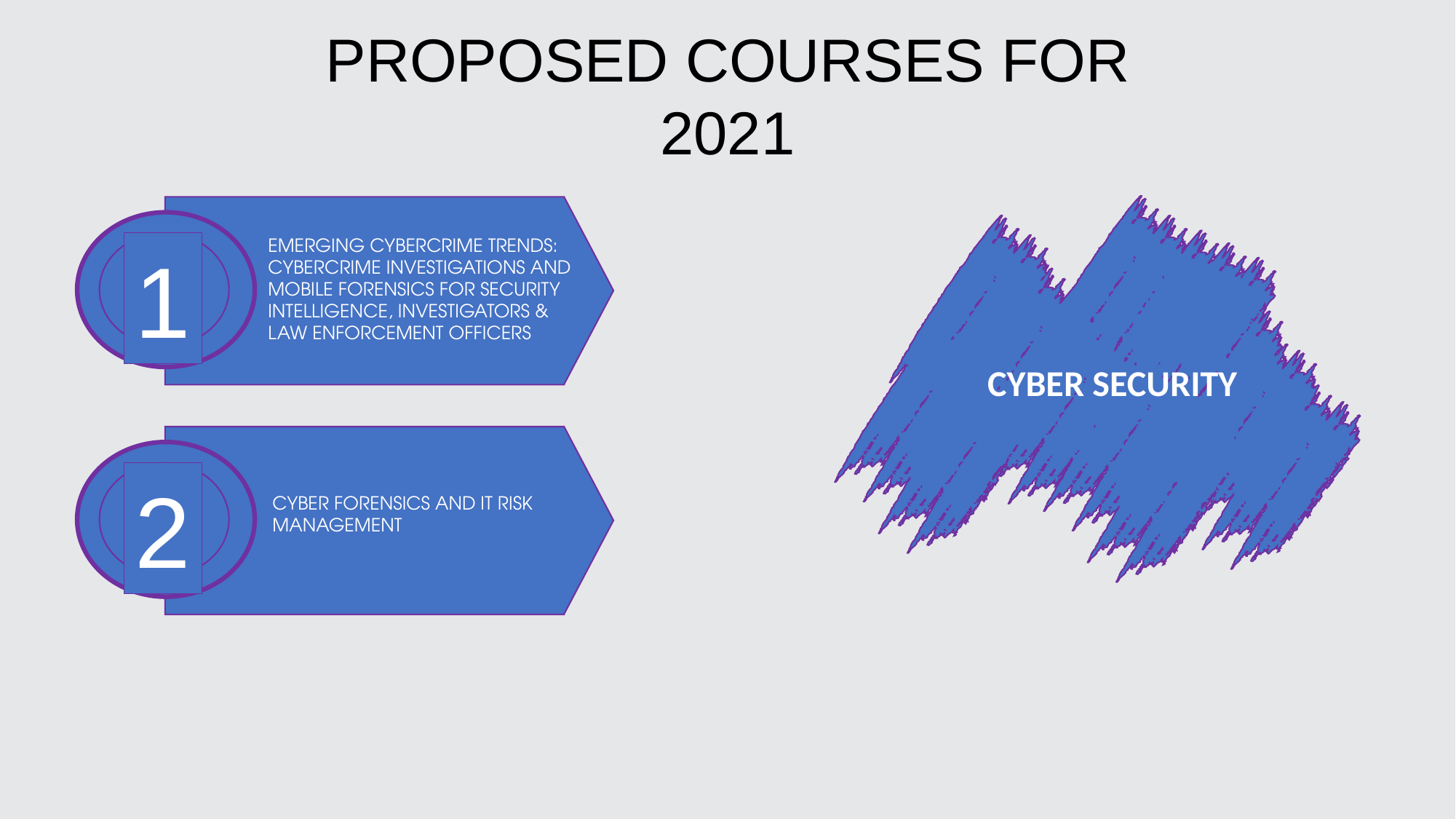

PROPOSED COURSES FOR 2021

1

EMERGING CYBERCRIME TRENDS:
CYBERCRIME INVESTIGATIONS AND MOBILE FORENSICS FOR SECURITY INTELLIGENCE, INVESTIGATORS & LAW ENFORCEMENT OFFICERS

2

CYBER SECURITY

CYBER FORENSICS AND IT RISK MANAGEMENT